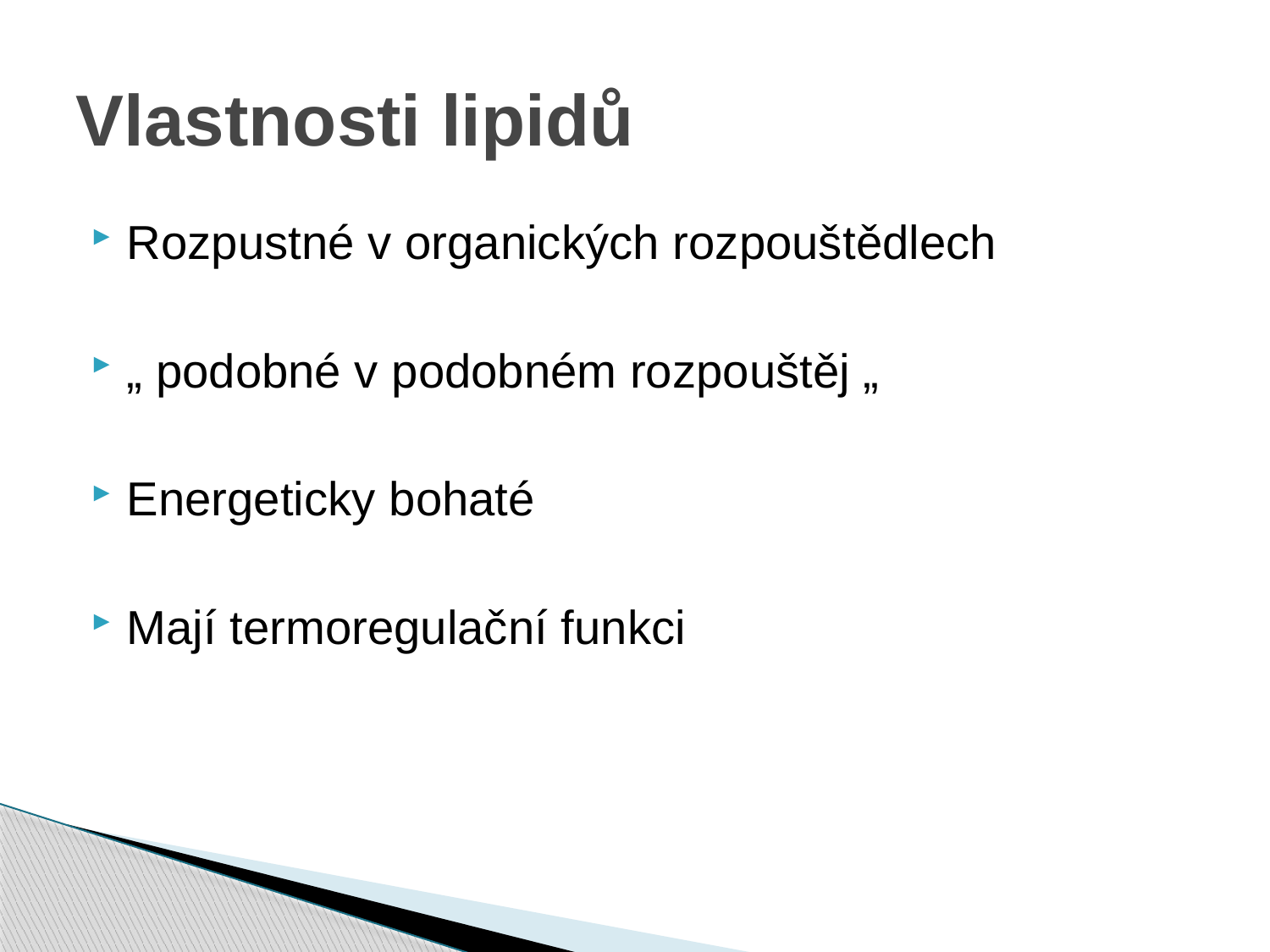

# Vlastnosti lipidů
Rozpustné v organických rozpouštědlech

„ podobné v podobném rozpouštěj „

Energeticky bohaté

Mají termoregulační funkci